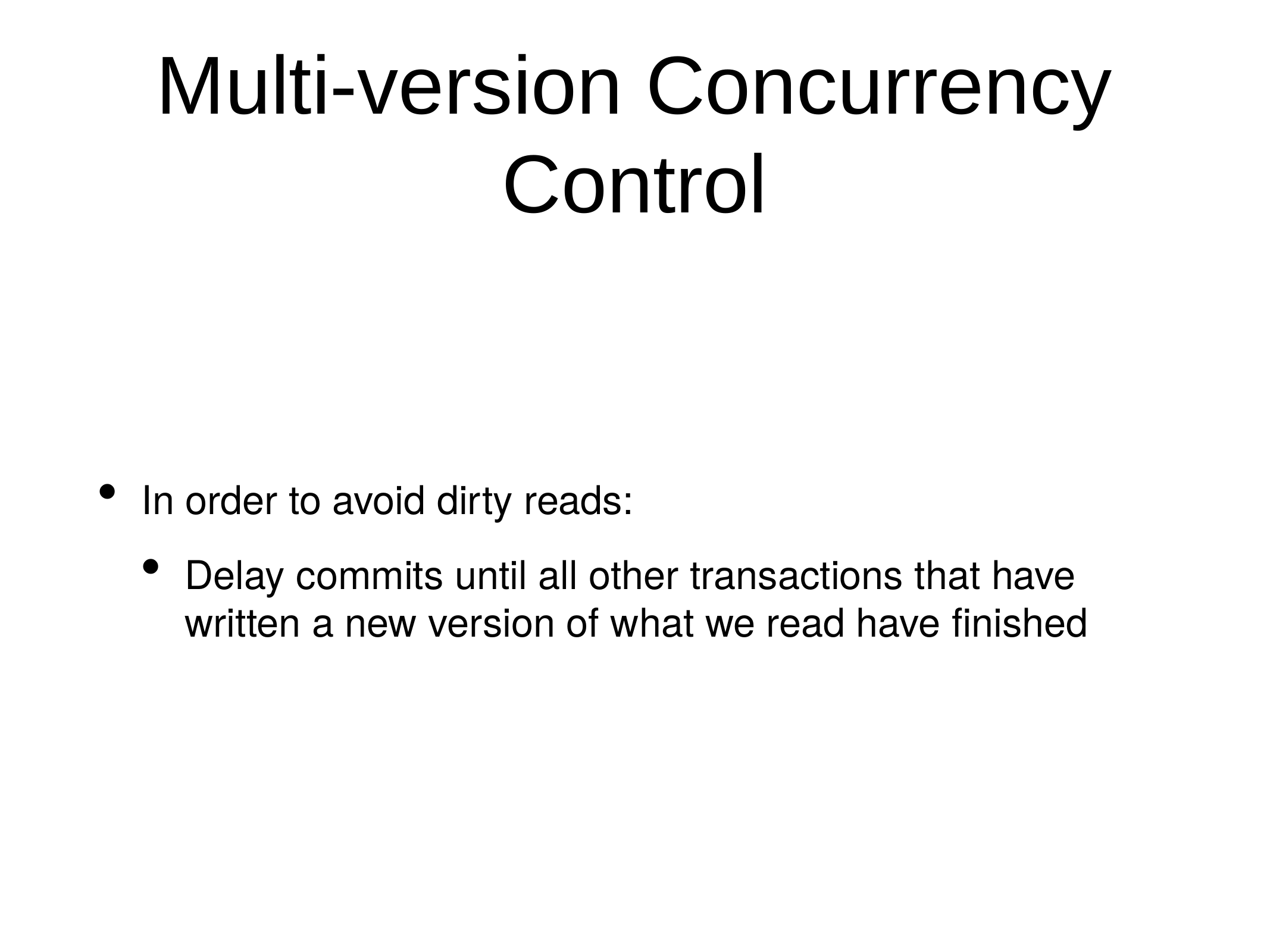

# Multi-version Concurrency Control
In order to avoid dirty reads:
Delay commits until all other transactions that have written a new version of what we read have finished